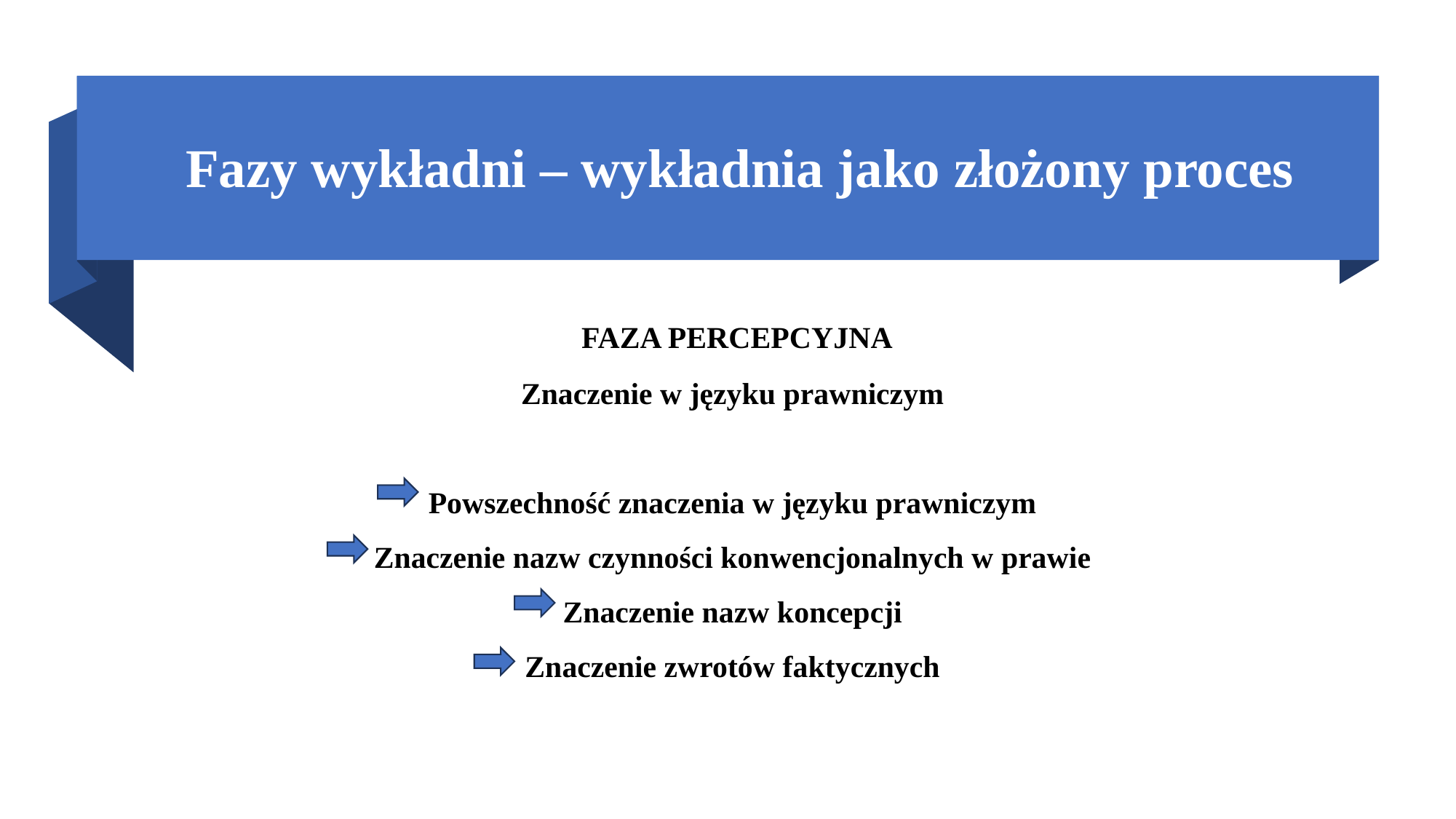

# Fazy wykładni – wykładnia jako złożony proces
 FAZA PERCEPCYJNA
Znaczenie w języku prawniczym

Powszechność znaczenia w języku prawniczym
Znaczenie nazw czynności konwencjonalnych w prawie
Znaczenie nazw koncepcji
Znaczenie zwrotów faktycznych